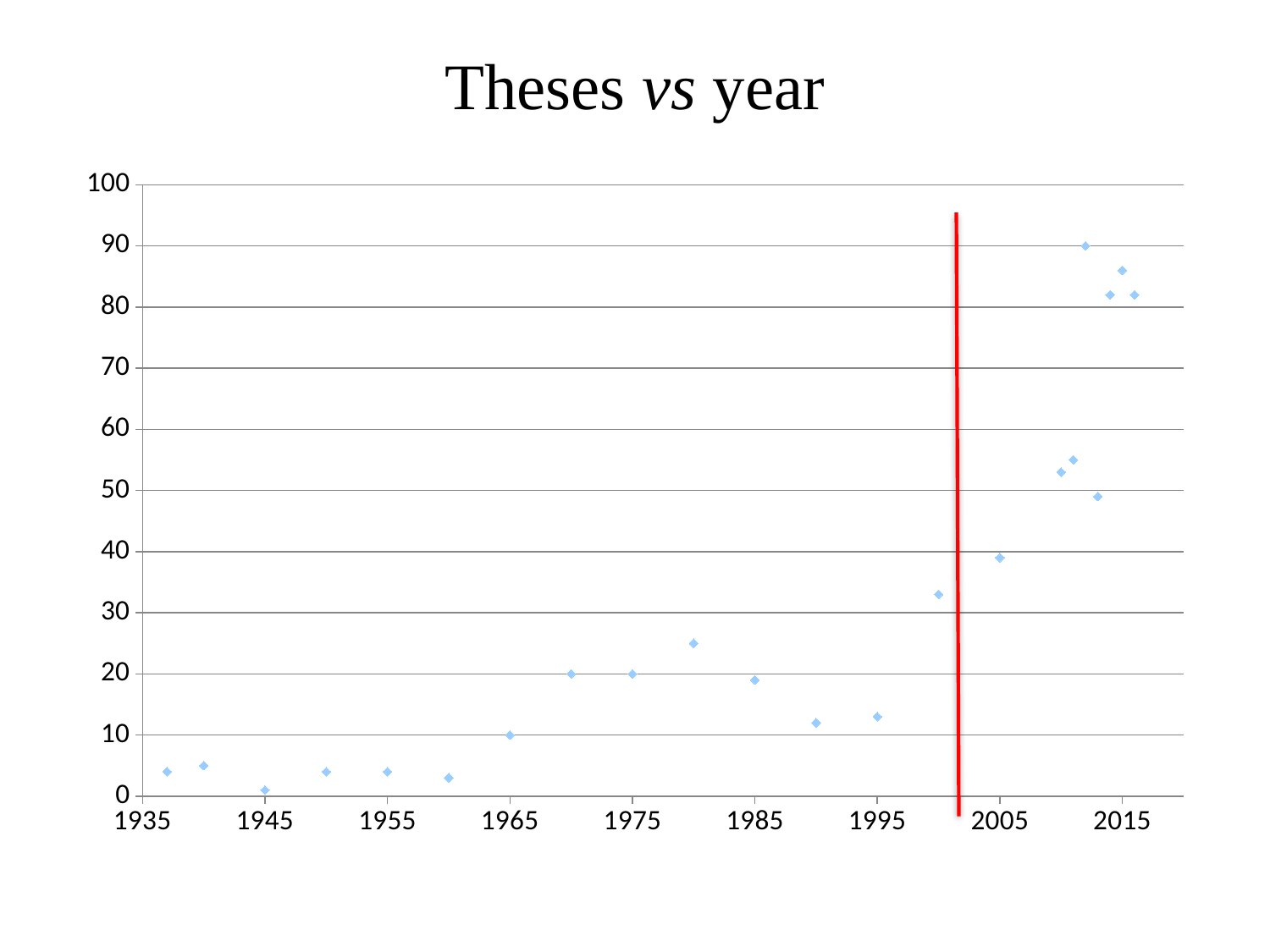

# Theses vs year

### Chart

| Category | Theses |
|---|---|